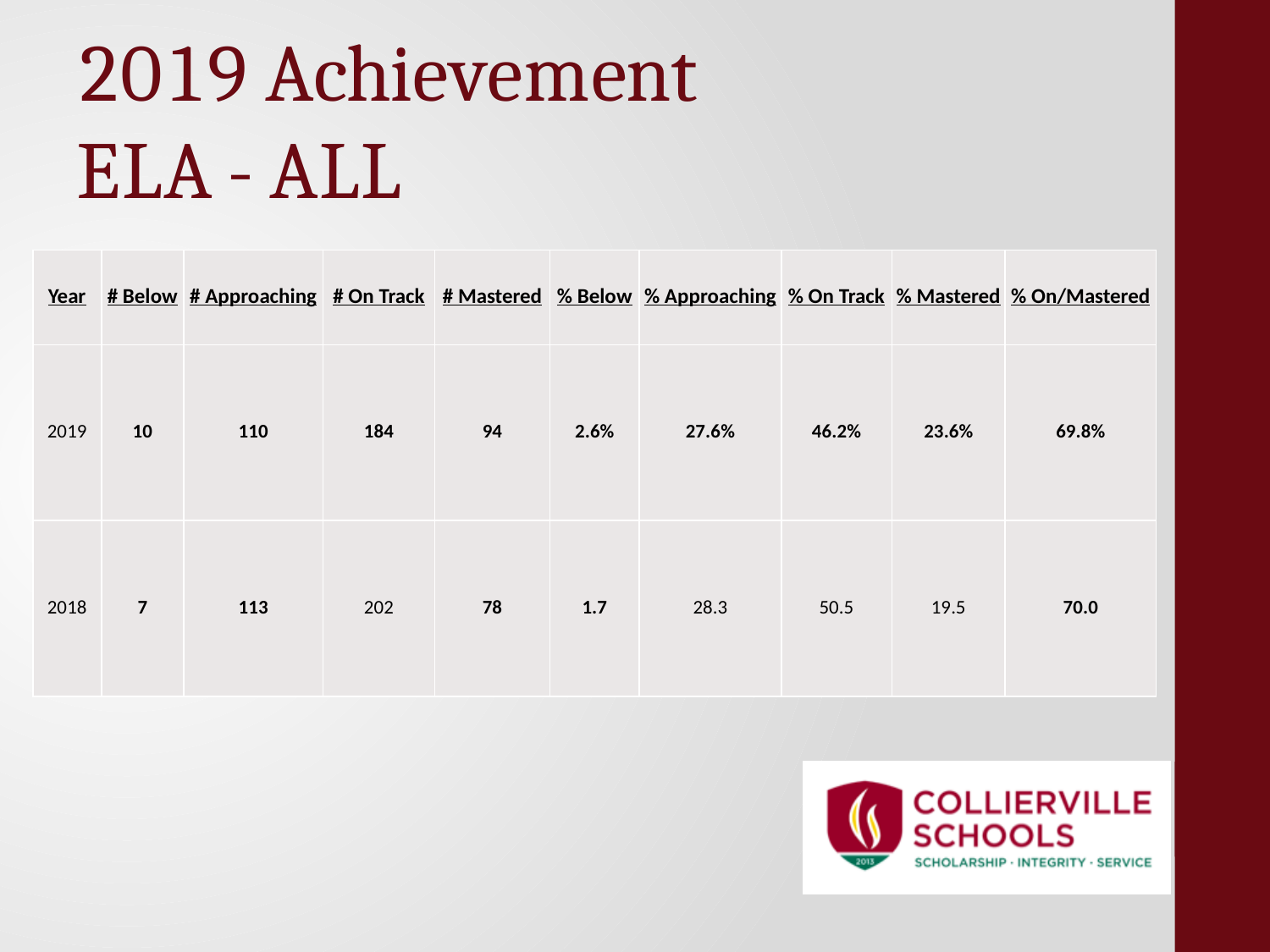

# 2019 Achievement ELA - ALL
| Year | # Below | # Approaching | # On Track | # Mastered | % Below | % Approaching | % On Track | % Mastered | % On/Mastered |
| --- | --- | --- | --- | --- | --- | --- | --- | --- | --- |
| 2019 | 10 | 110 | 184 | 94 | 2.6% | 27.6% | 46.2% | 23.6% | 69.8% |
| 2018 | 7 | 113 | 202 | 78 | 1.7 | 28.3 | 50.5 | 19.5 | 70.0 |